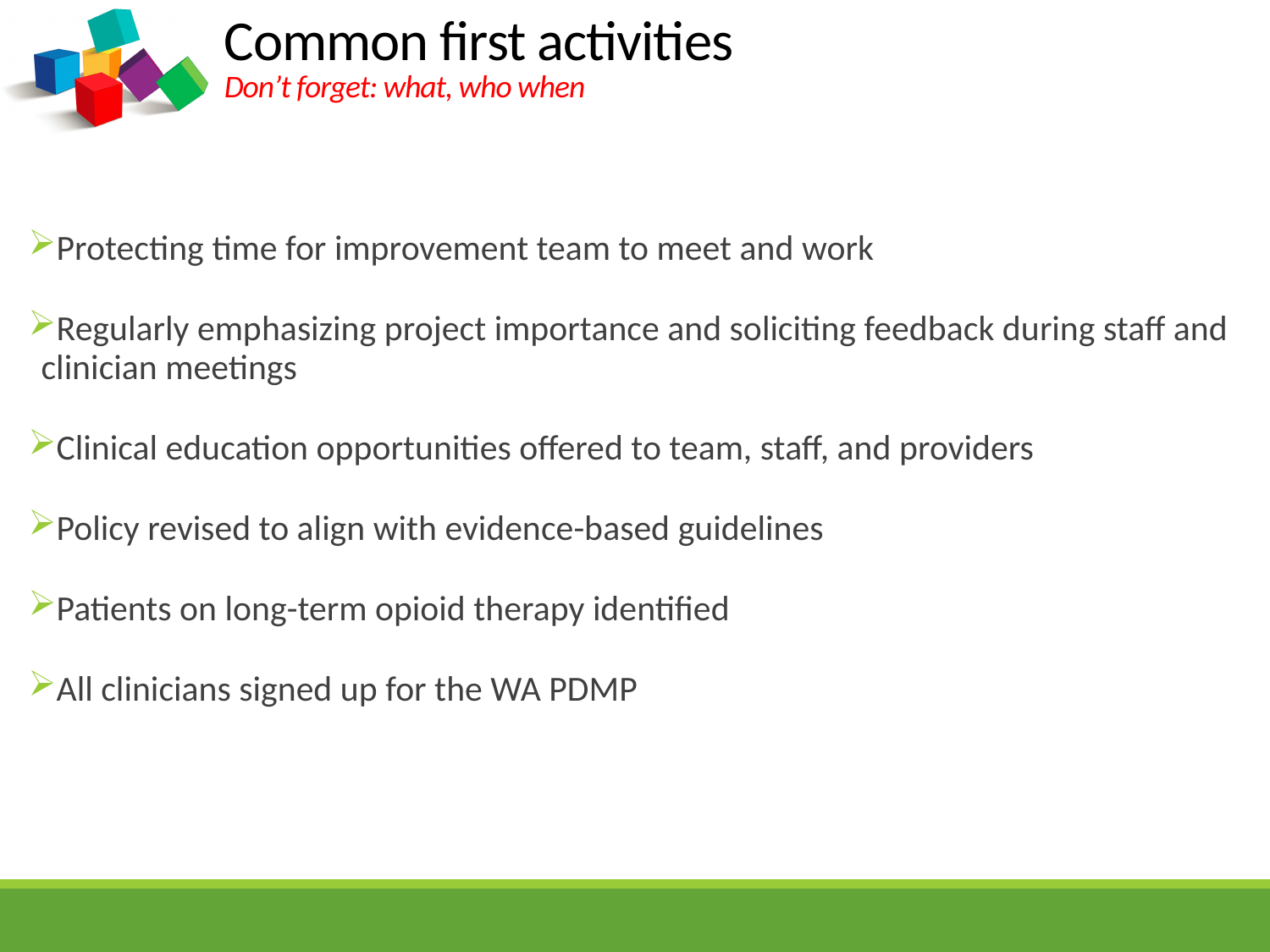

Common first activities
Don’t forget: what, who when
Protecting time for improvement team to meet and work
Regularly emphasizing project importance and soliciting feedback during staff and clinician meetings
Clinical education opportunities offered to team, staff, and providers
Policy revised to align with evidence-based guidelines
Patients on long-term opioid therapy identified
All clinicians signed up for the WA PDMP